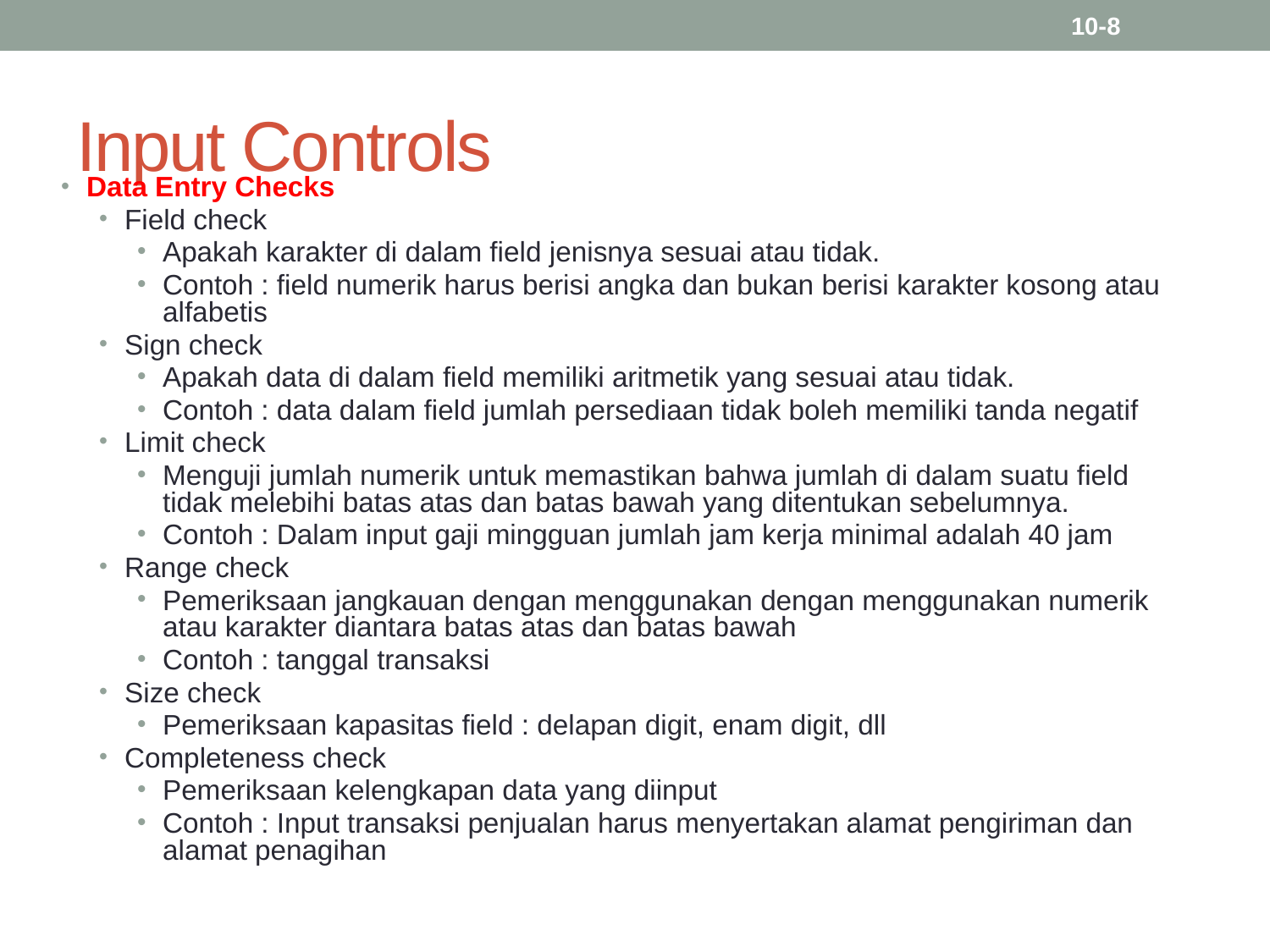

10-8
# Input Controls
Data Entry Checks
Field check
Apakah karakter di dalam field jenisnya sesuai atau tidak.
Contoh : field numerik harus berisi angka dan bukan berisi karakter kosong atau alfabetis
Sign check
Apakah data di dalam field memiliki aritmetik yang sesuai atau tidak.
Contoh : data dalam field jumlah persediaan tidak boleh memiliki tanda negatif
Limit check
Menguji jumlah numerik untuk memastikan bahwa jumlah di dalam suatu field tidak melebihi batas atas dan batas bawah yang ditentukan sebelumnya.
Contoh : Dalam input gaji mingguan jumlah jam kerja minimal adalah 40 jam
Range check
Pemeriksaan jangkauan dengan menggunakan dengan menggunakan numerik atau karakter diantara batas atas dan batas bawah
Contoh : tanggal transaksi
Size check
Pemeriksaan kapasitas field : delapan digit, enam digit, dll
Completeness check
Pemeriksaan kelengkapan data yang diinput
Contoh : Input transaksi penjualan harus menyertakan alamat pengiriman dan alamat penagihan